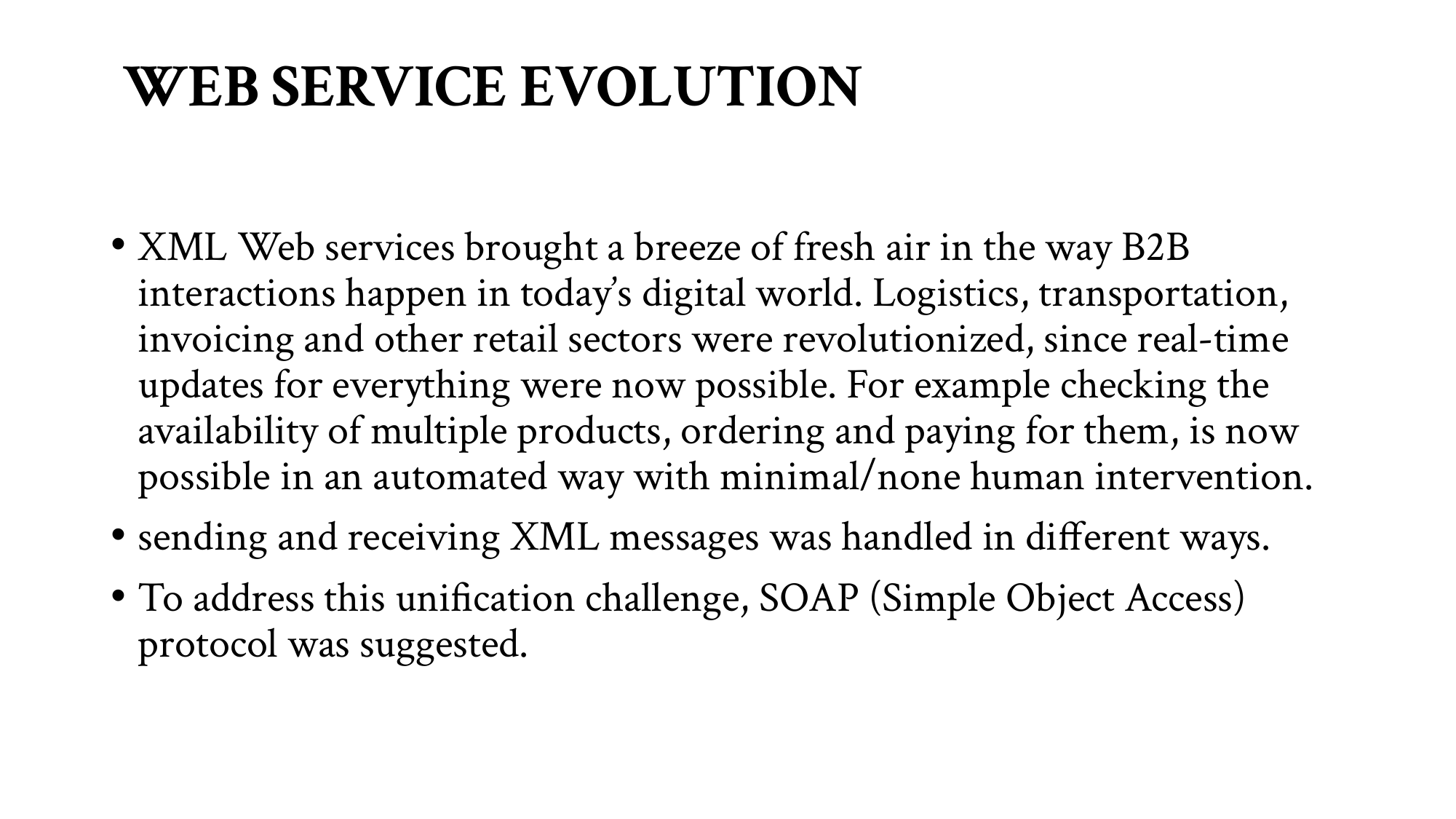

# WEB SERVICE EVOLUTION
XML Web services brought a breeze of fresh air in the way B2B interactions happen in today’s digital world. Logistics, transportation, invoicing and other retail sectors were revolutionized, since real-time updates for everything were now possible. For example checking the availability of multiple products, ordering and paying for them, is now possible in an automated way with minimal/none human intervention.
sending and receiving XML messages was handled in different ways.
To address this unification challenge, SOAP (Simple Object Access) protocol was suggested.